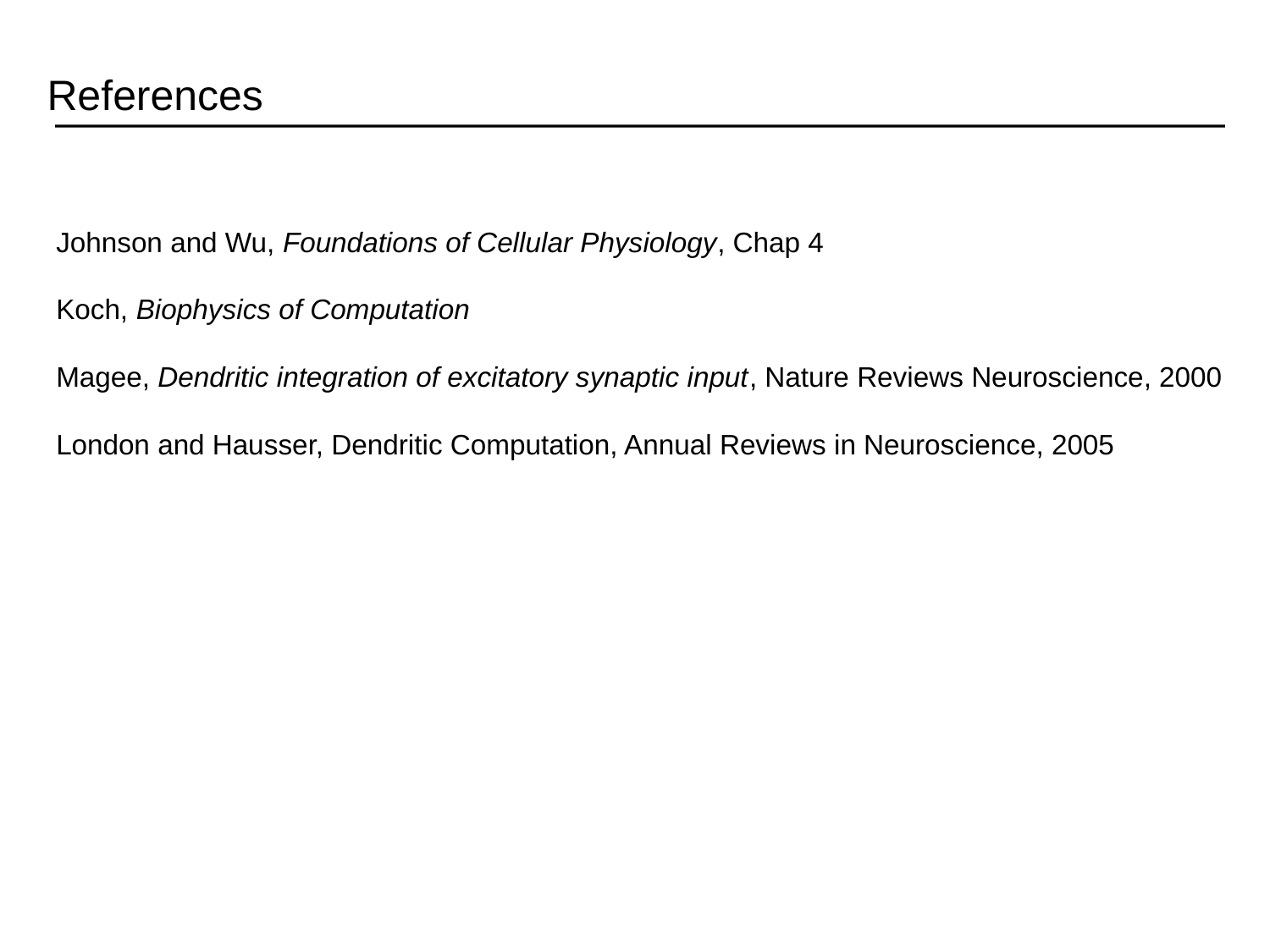

References

Johnson and Wu, Foundations of Cellular Physiology, Chap 4

Koch, Biophysics of Computation

Magee, Dendritic integration of excitatory synaptic input, Nature Reviews Neuroscience, 2000

London and Hausser, Dendritic Computation, Annual Reviews in Neuroscience, 2005